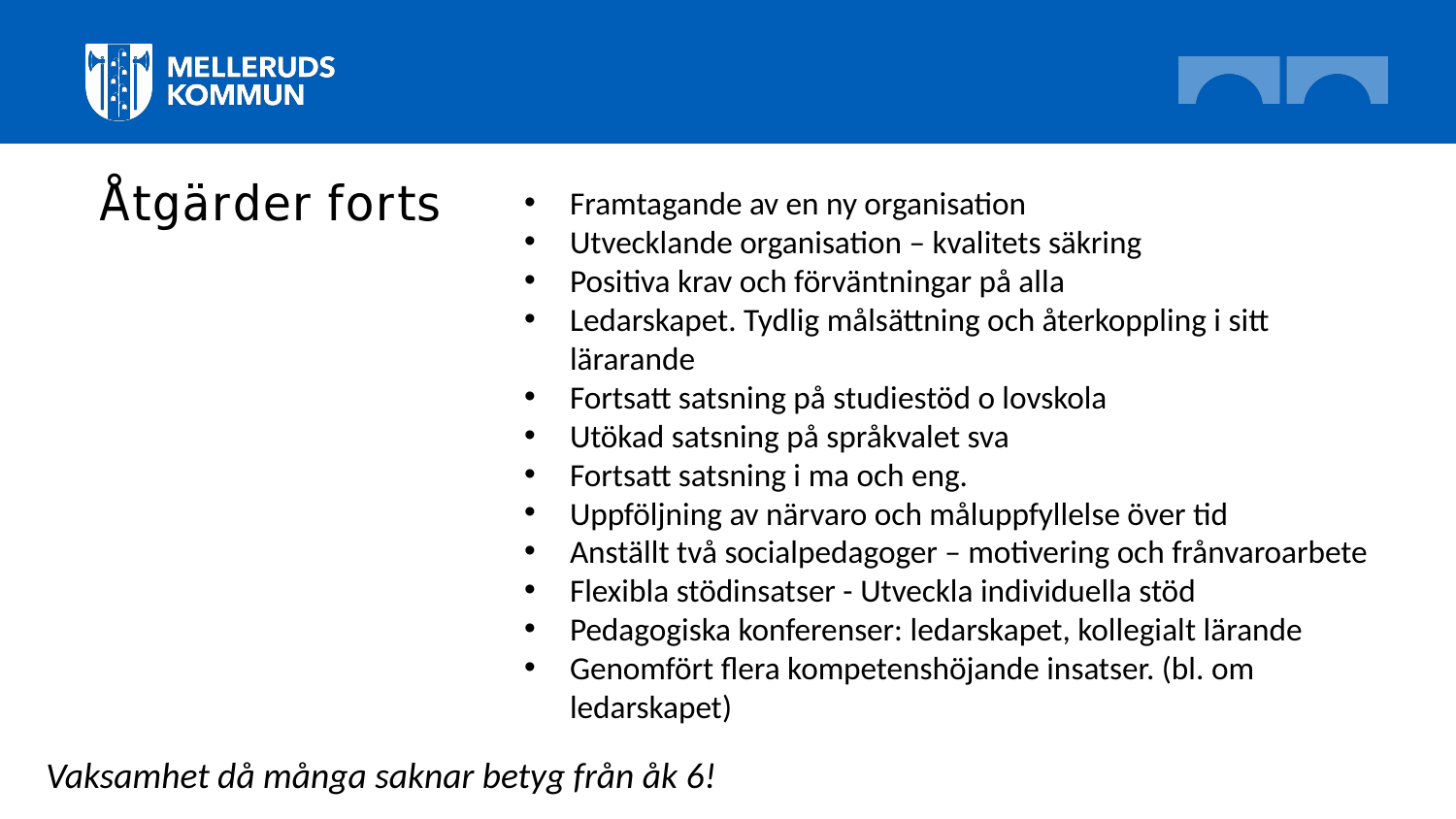

# Åtgärder forts
Framtagande av en ny organisation
Utvecklande organisation – kvalitets säkring
Positiva krav och förväntningar på alla
Ledarskapet. Tydlig målsättning och återkoppling i sitt lärarande
Fortsatt satsning på studiestöd o lovskola
Utökad satsning på språkvalet sva
Fortsatt satsning i ma och eng.
Uppföljning av närvaro och måluppfyllelse över tid
Anställt två socialpedagoger – motivering och frånvaroarbete
Flexibla stödinsatser - Utveckla individuella stöd
Pedagogiska konferenser: ledarskapet, kollegialt lärande
Genomfört flera kompetenshöjande insatser. (bl. om ledarskapet)

Vaksamhet då många saknar betyg från åk 6!